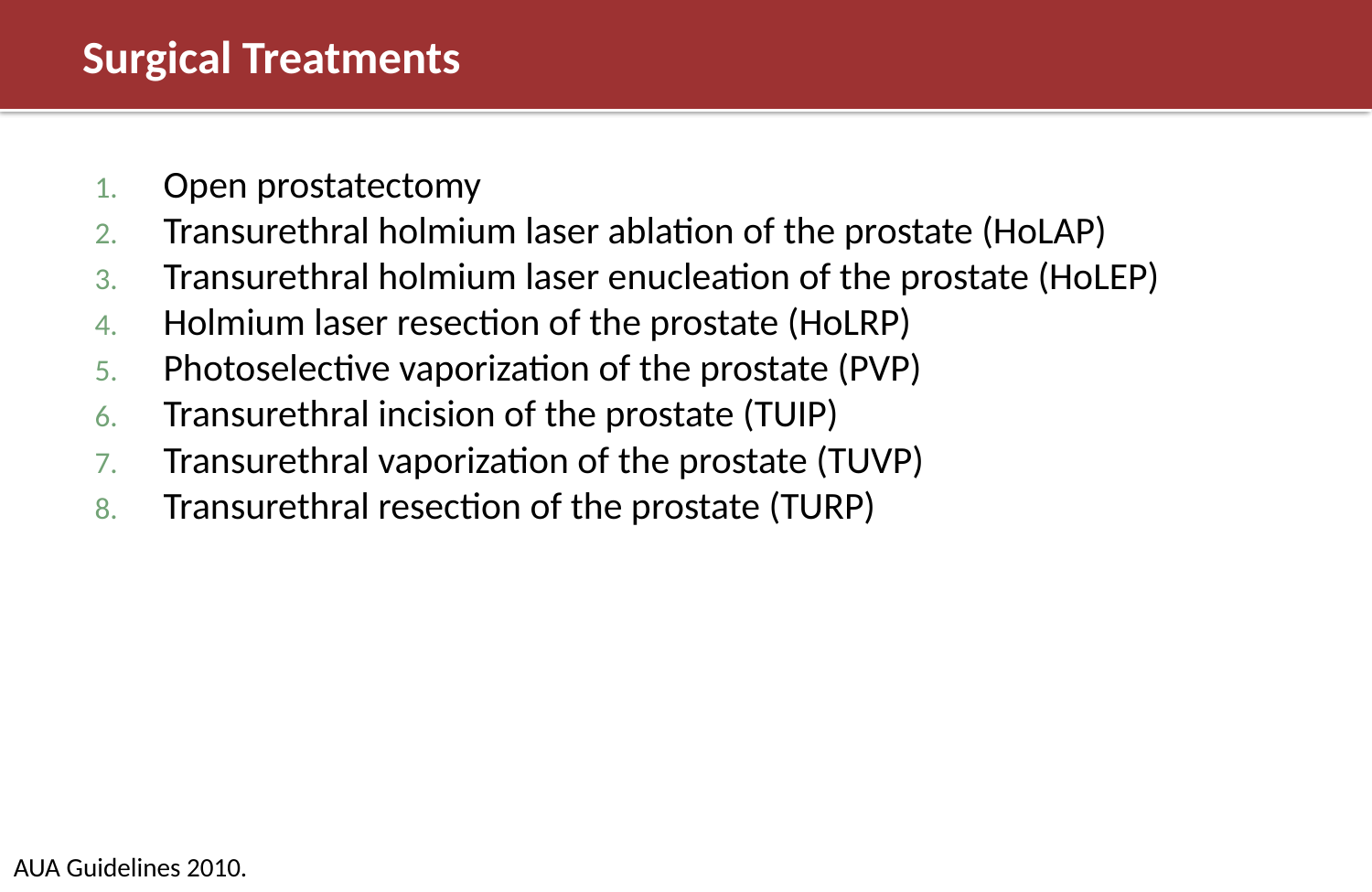

# Surgical Treatments
Open prostatectomy
Transurethral holmium laser ablation of the prostate (HoLAP)
Transurethral holmium laser enucleation of the prostate (HoLEP)
Holmium laser resection of the prostate (HoLRP)
Photoselective vaporization of the prostate (PVP)
Transurethral incision of the prostate (TUIP)
Transurethral vaporization of the prostate (TUVP)
Transurethral resection of the prostate (TURP)
AUA Guidelines 2010.